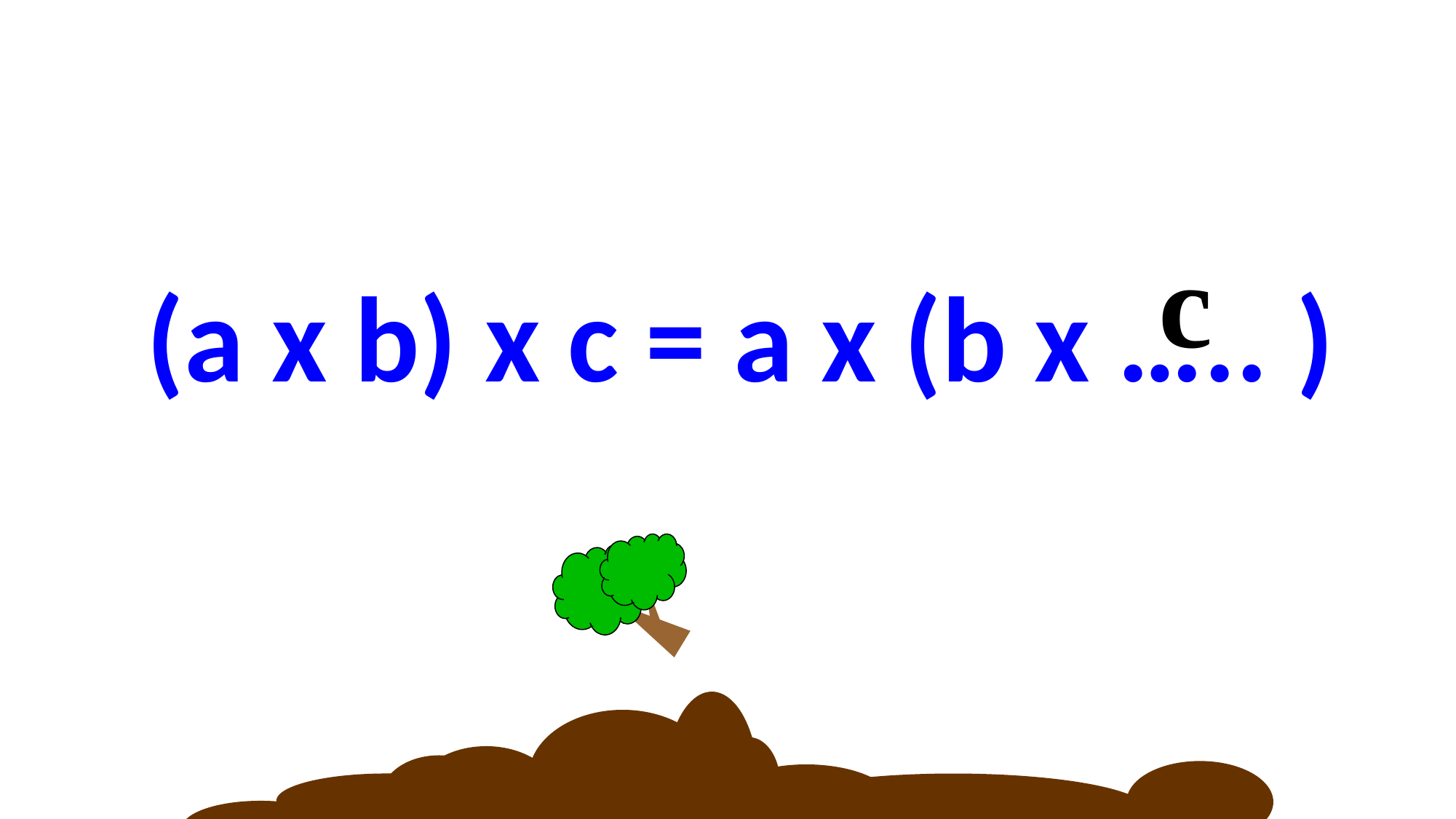

c
 (a x b) x c = a x (b x ….. )